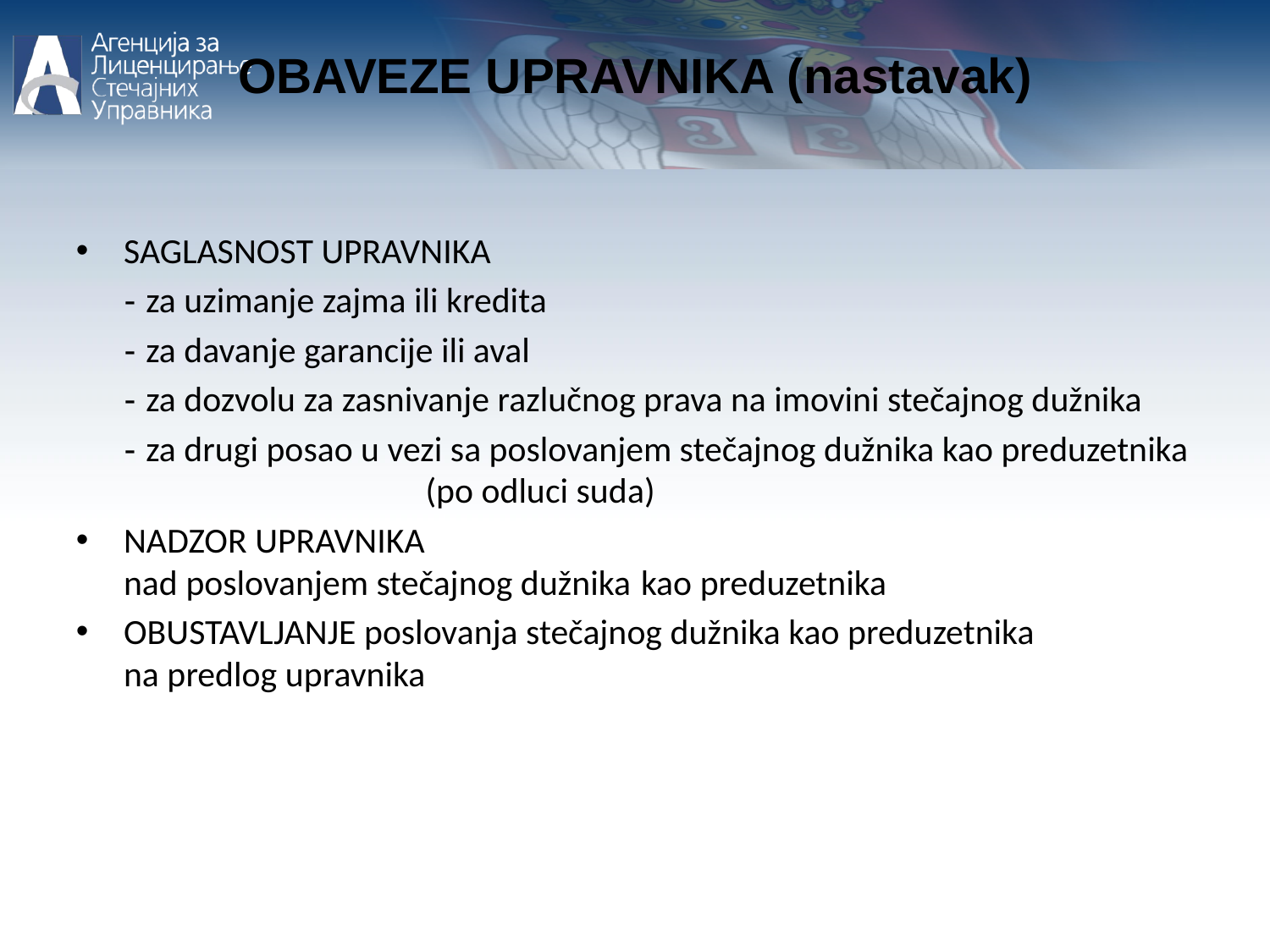

OBAVEZE UPRAVNIKA (nastavak)
SAGLASNOST UPRAVNIKA
      - za uzimanje zajma ili kredita
      - za davanje garancije ili aval
      - za dozvolu za zasnivanje razlučnog prava na imovini stečajnog dužnika
      - za drugi posao u vezi sa poslovanjem stečajnog dužnika kao preduzetnika                                (po odluci suda)
NADZOR UPRAVNIKA                                                                                nad poslovanjem stečajnog dužnika kao preduzetnika
OBUSTAVLJANJE poslovanja stečajnog dužnika kao preduzetnika                na predlog upravnika